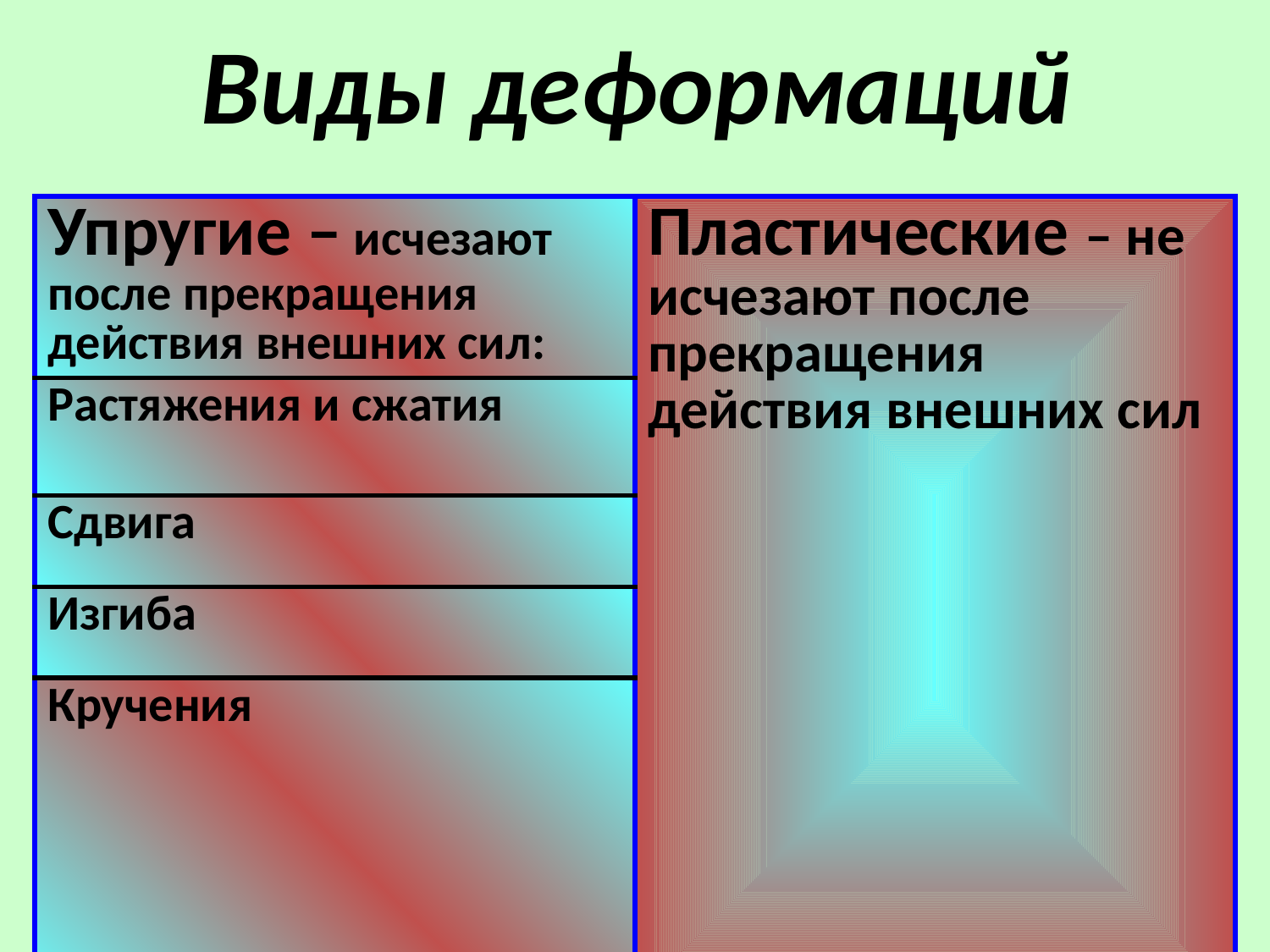

# Виды деформаций
| Упругие – исчезают после прекращения действия внешних сил: | Пластические – не исчезают после прекращения действия внешних сил |
| --- | --- |
| Растяжения и сжатия |  |
| Сдвига |  |
| Изгиба |  |
| Кручения |  |